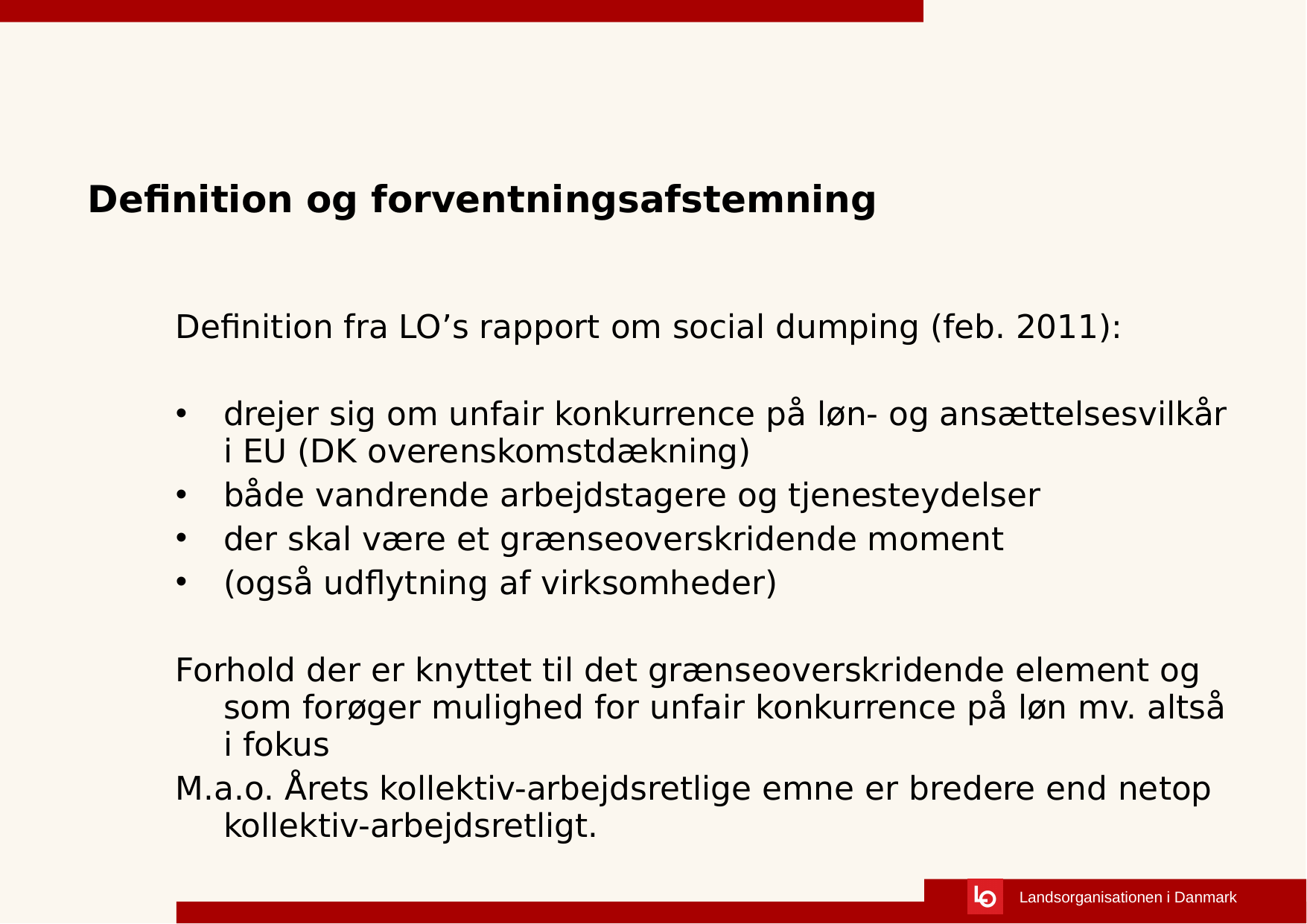

# Definition og forventningsafstemning
Definition fra LO’s rapport om social dumping (feb. 2011):

drejer sig om unfair konkurrence på løn- og ansættelsesvilkår i EU (DK overenskomstdækning)
både vandrende arbejdstagere og tjenesteydelser
der skal være et grænseoverskridende moment
(også udflytning af virksomheder)

Forhold der er knyttet til det grænseoverskridende element og som forøger mulighed for unfair konkurrence på løn mv. altså i fokus
M.a.o. Årets kollektiv-arbejdsretlige emne er bredere end netop kollektiv-arbejdsretligt.